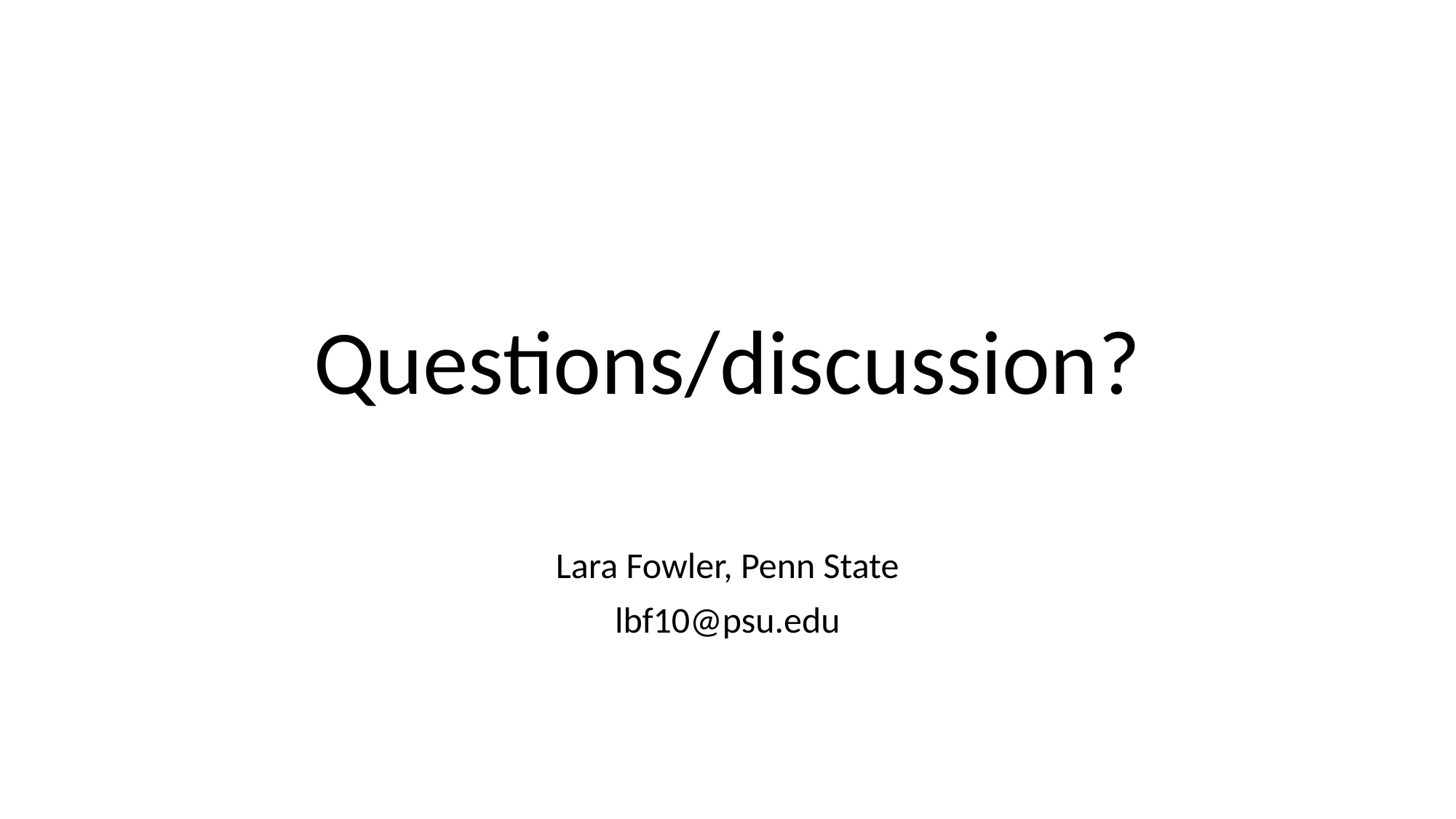

# Questions/discussion?
Lara Fowler, Penn State
lbf10@psu.edu